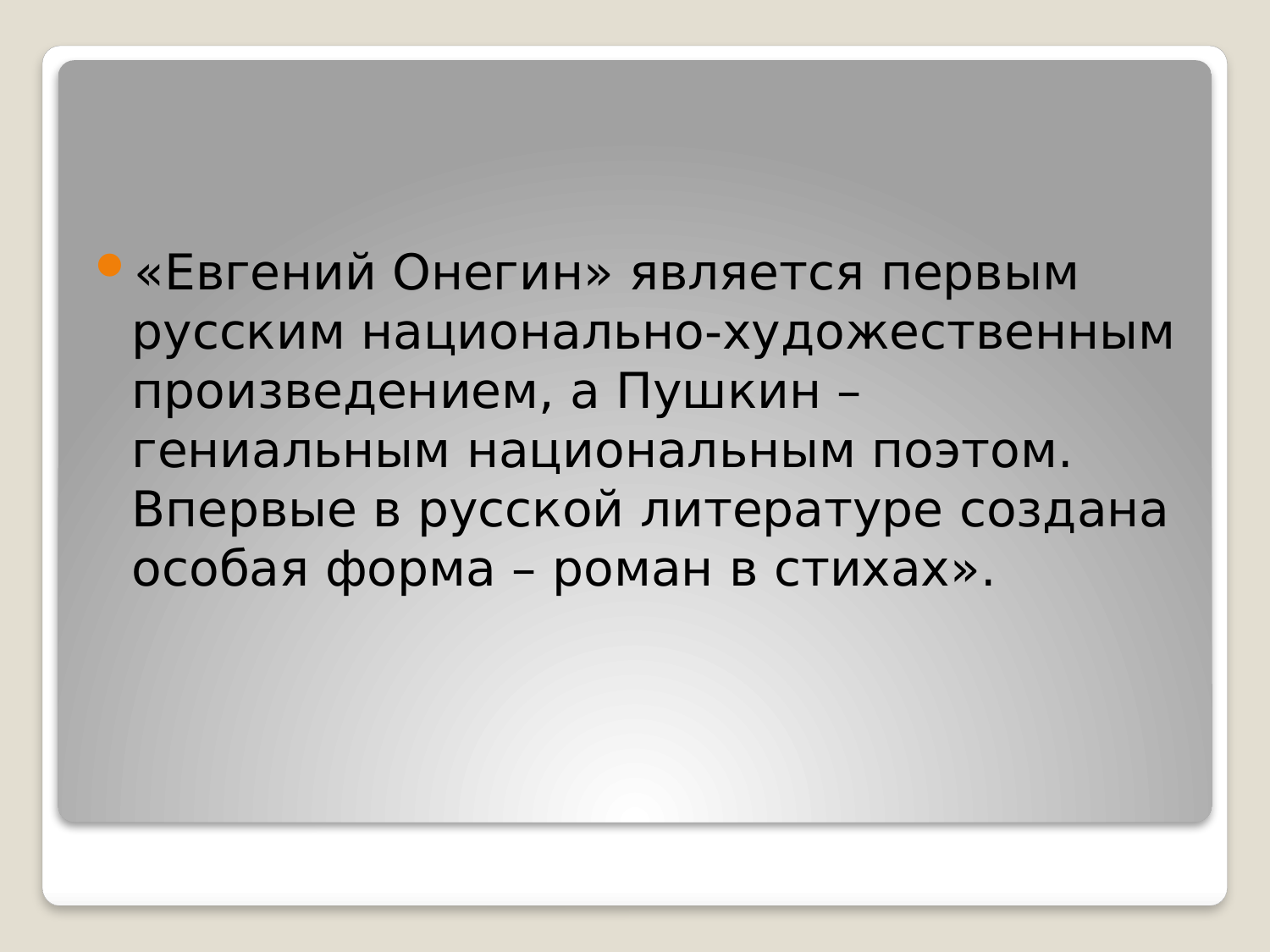

«Евгений Онегин» является первым русским национально-художественным произведением, а Пушкин – гениальным национальным поэтом. Впервые в русской литературе создана особая форма – роман в стихах».